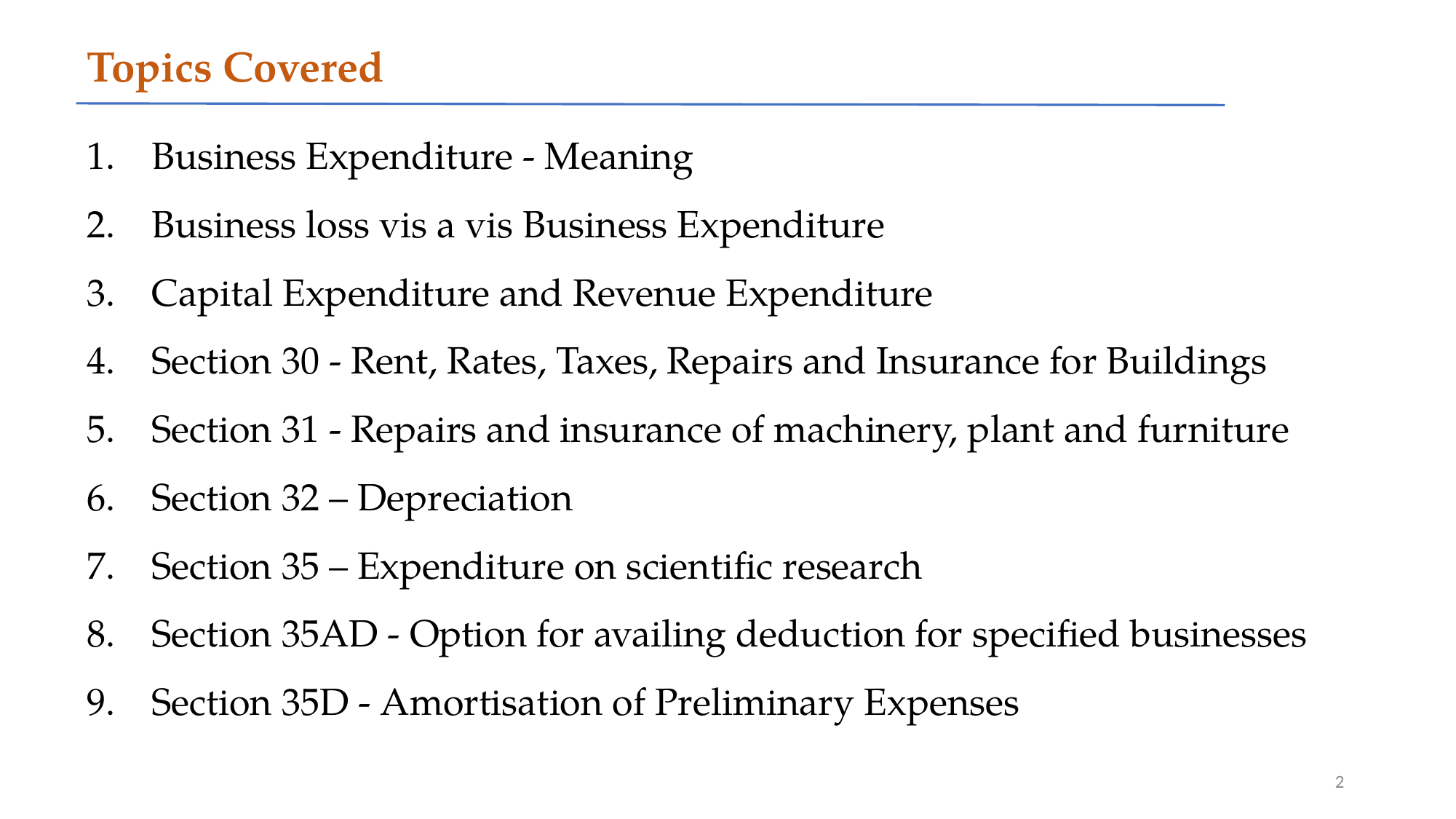

# Topics Covered
Business Expenditure - Meaning
Business loss vis a vis Business Expenditure
Capital Expenditure and Revenue Expenditure
Section 30 - Rent, Rates, Taxes, Repairs and Insurance for Buildings
Section 31 - Repairs and insurance of machinery, plant and furniture
Section 32 – Depreciation
Section 35 – Expenditure on scientific research
Section 35AD - Option for availing deduction for specified businesses
Section 35D - Amortisation of Preliminary Expenses

2